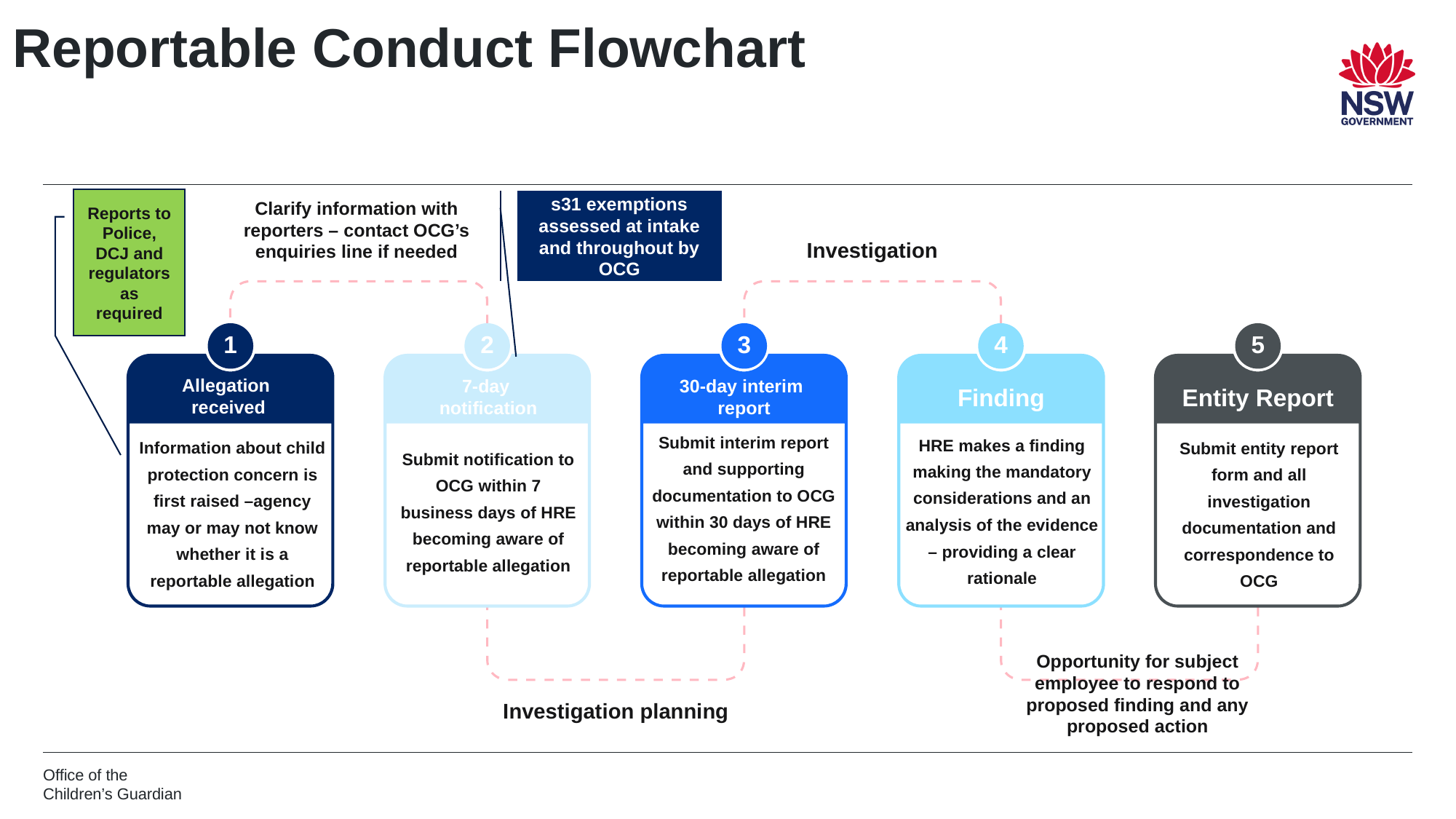

# Reportable Conduct Flowchart
Reports to Police, DCJ and regulators as required
s31 exemptions assessed at intake and throughout by OCG
Clarify information with reporters – contact OCG’s enquiries line if needed
Investigation

1
2
3
4
5

Allegation
received
30-day interim
report
7-day
notification
Finding
Entity Report
Submit interim report and supporting documentation to OCG within 30 days of HRE becoming aware of reportable allegation
HRE makes a finding making the mandatory considerations and an analysis of the evidence – providing a clear rationale
Information about child protection concern is first raised –agency may or may not know whether it is a reportable allegation
Submit entity report form and all investigation documentation and correspondence to OCG
Submit notification to OCG within 7 business days of HRE becoming aware of reportable allegation

Opportunity for subject employee to respond to proposed finding and any proposed action
Investigation planning
Office of the
Children’s Guardian